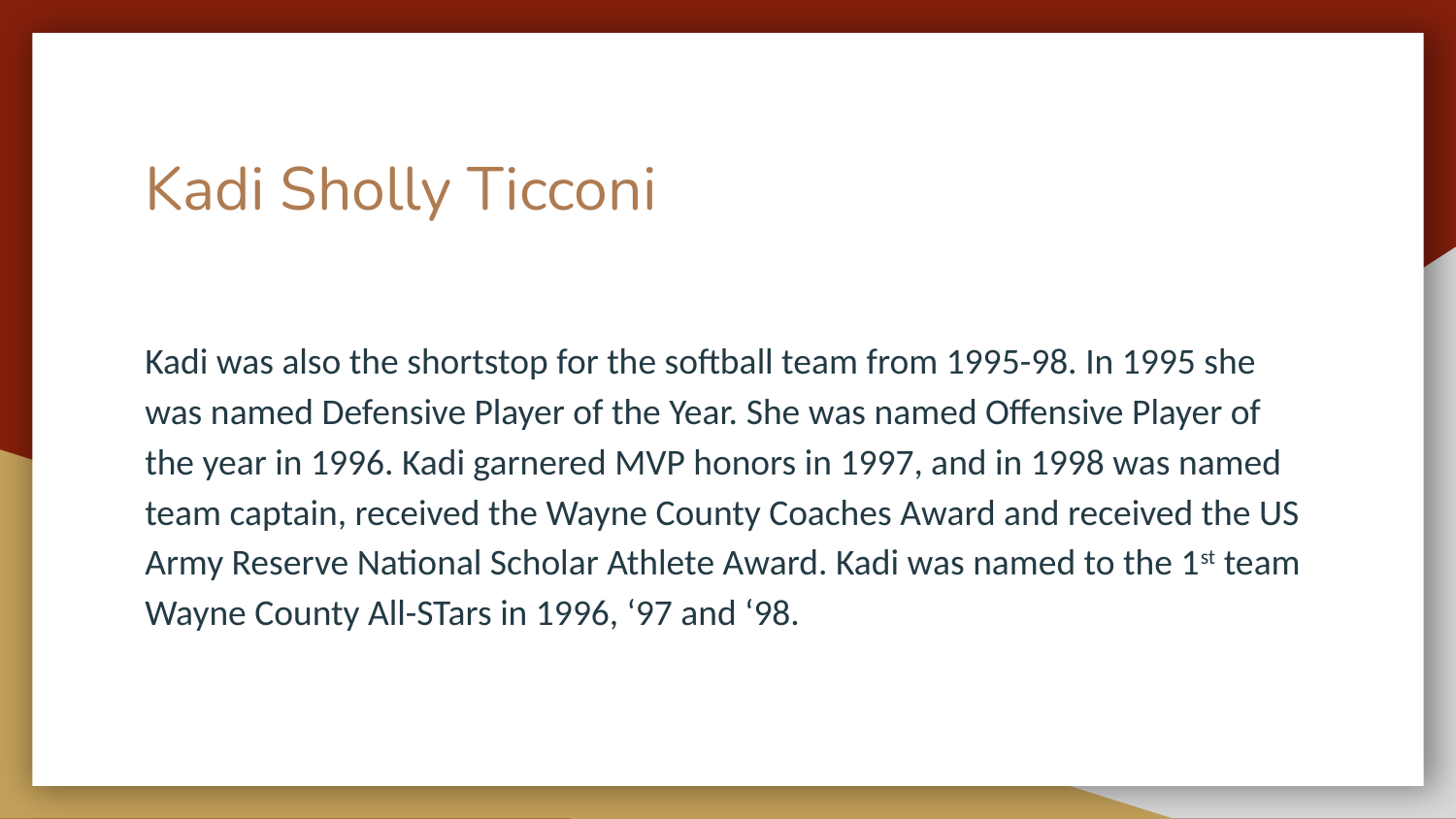

# Kadi Sholly Ticconi
Kadi was also the shortstop for the softball team from 1995-98. In 1995 she was named Defensive Player of the Year. She was named Offensive Player of the year in 1996. Kadi garnered MVP honors in 1997, and in 1998 was named team captain, received the Wayne County Coaches Award and received the US Army Reserve National Scholar Athlete Award. Kadi was named to the 1st team Wayne County All-STars in 1996, ‘97 and ‘98.